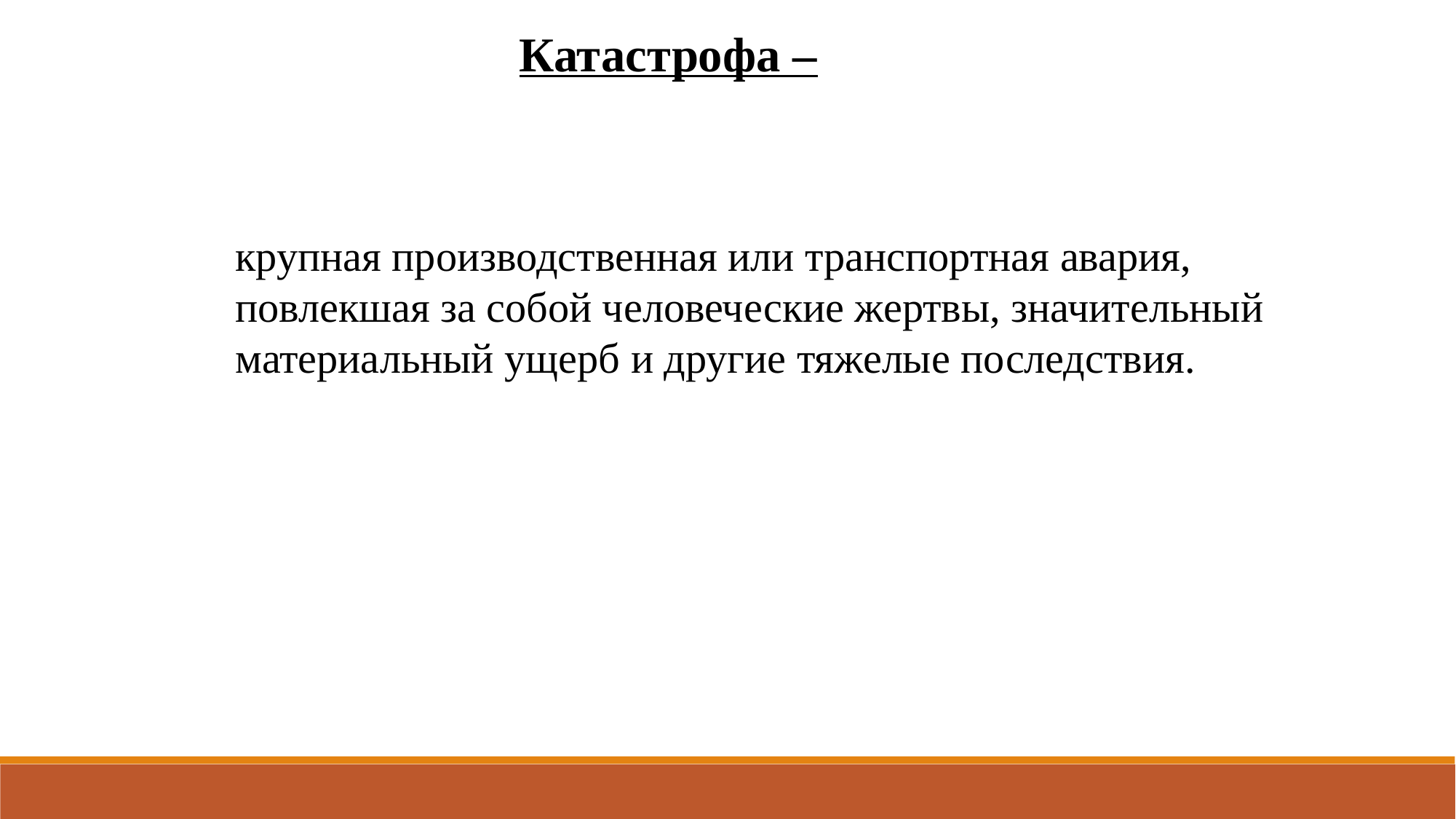

Катастрофа –
крупная производственная или транспортная авария, повлекшая за собой человеческие жертвы, значительный материальный ущерб и другие тяжелые последствия.